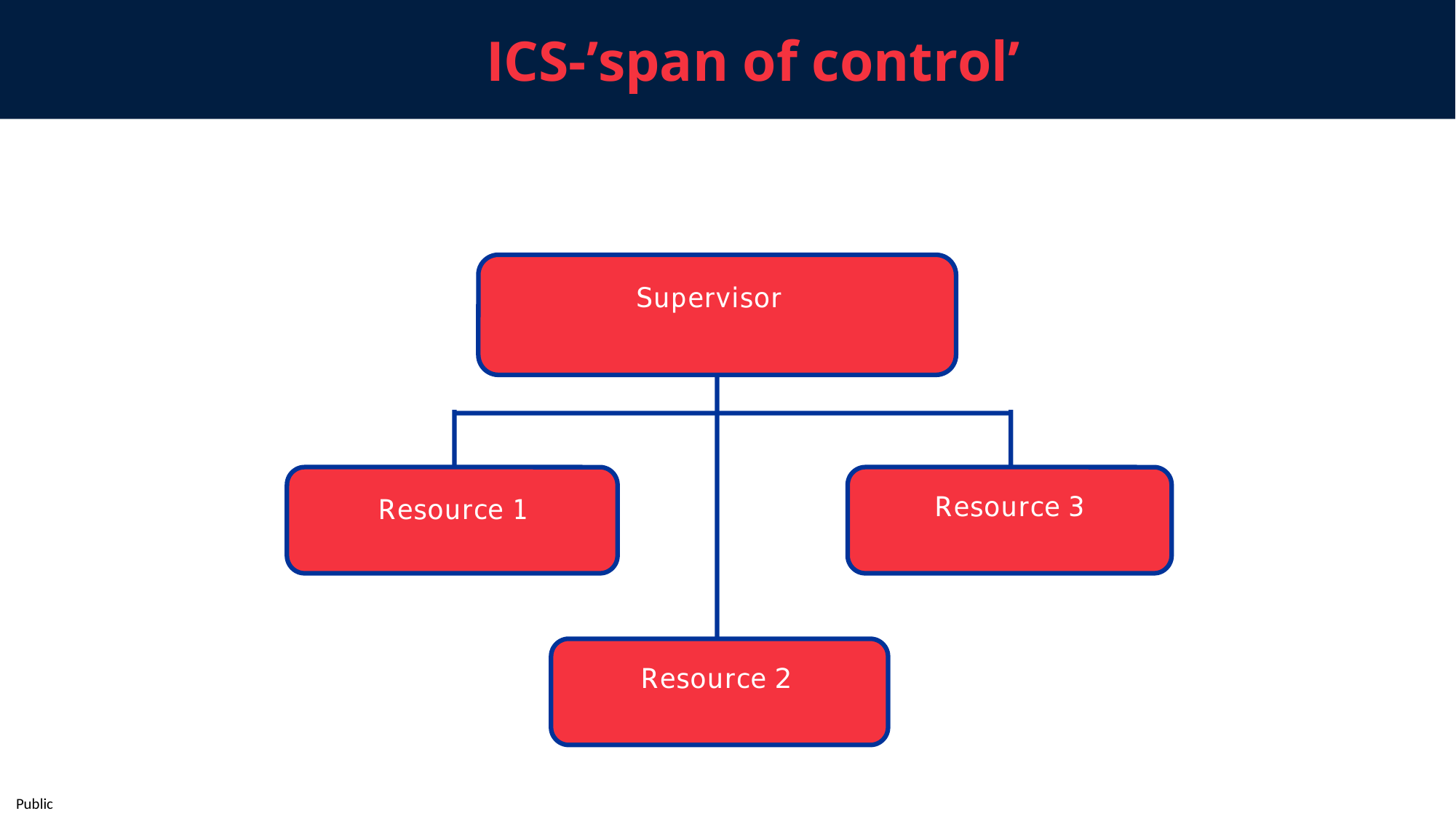

ICS-’span of control’

Supervisor

Resource 3
Resource 1

Resource 2